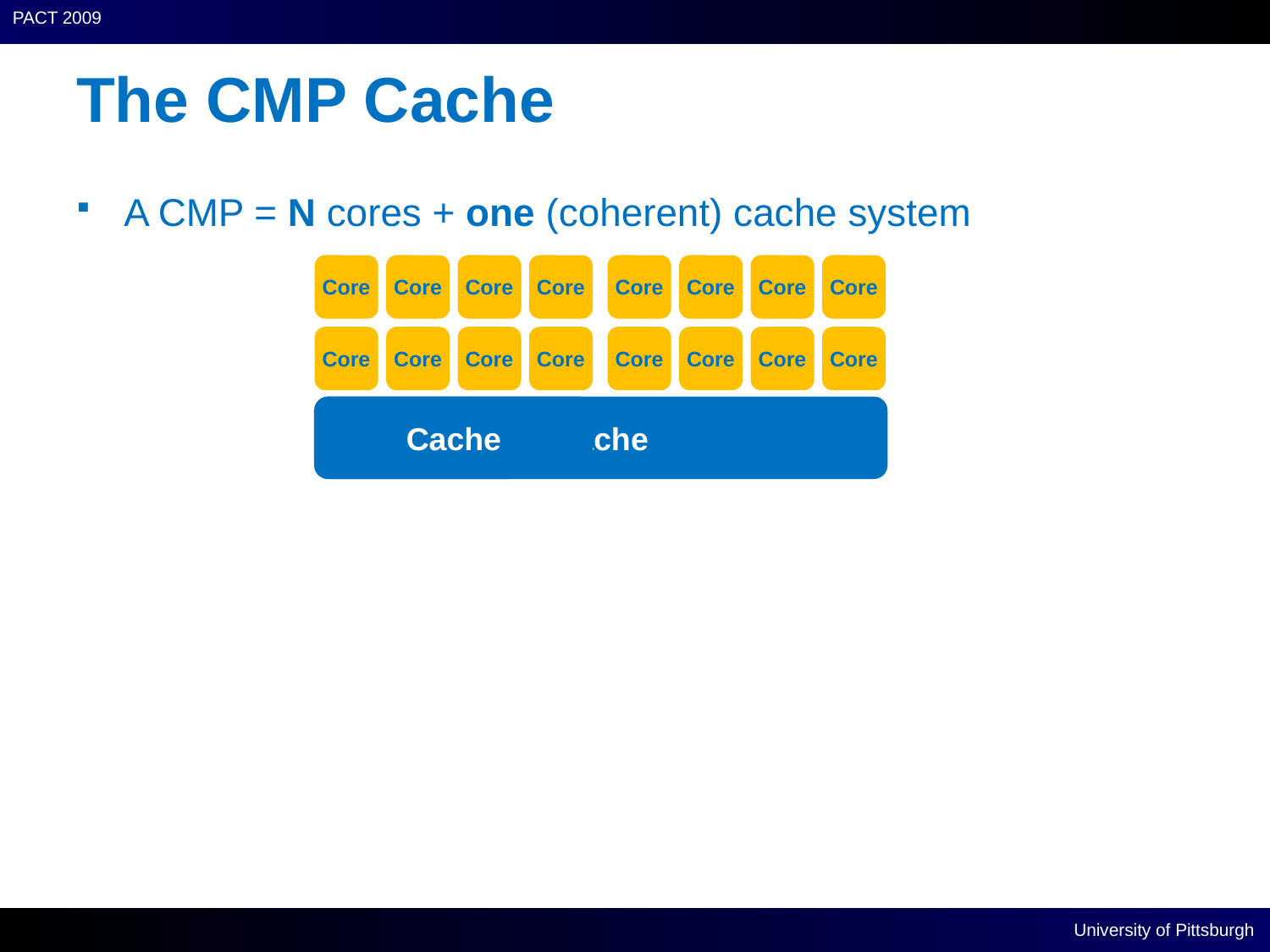

# The CMP Cache
A CMP = N cores + one (coherent) cache system

Core
Core
Core
Core
Core
Core
Core
Core
Core
Core
Core
Core
Core
Core
Core
Core
Cache
Cache